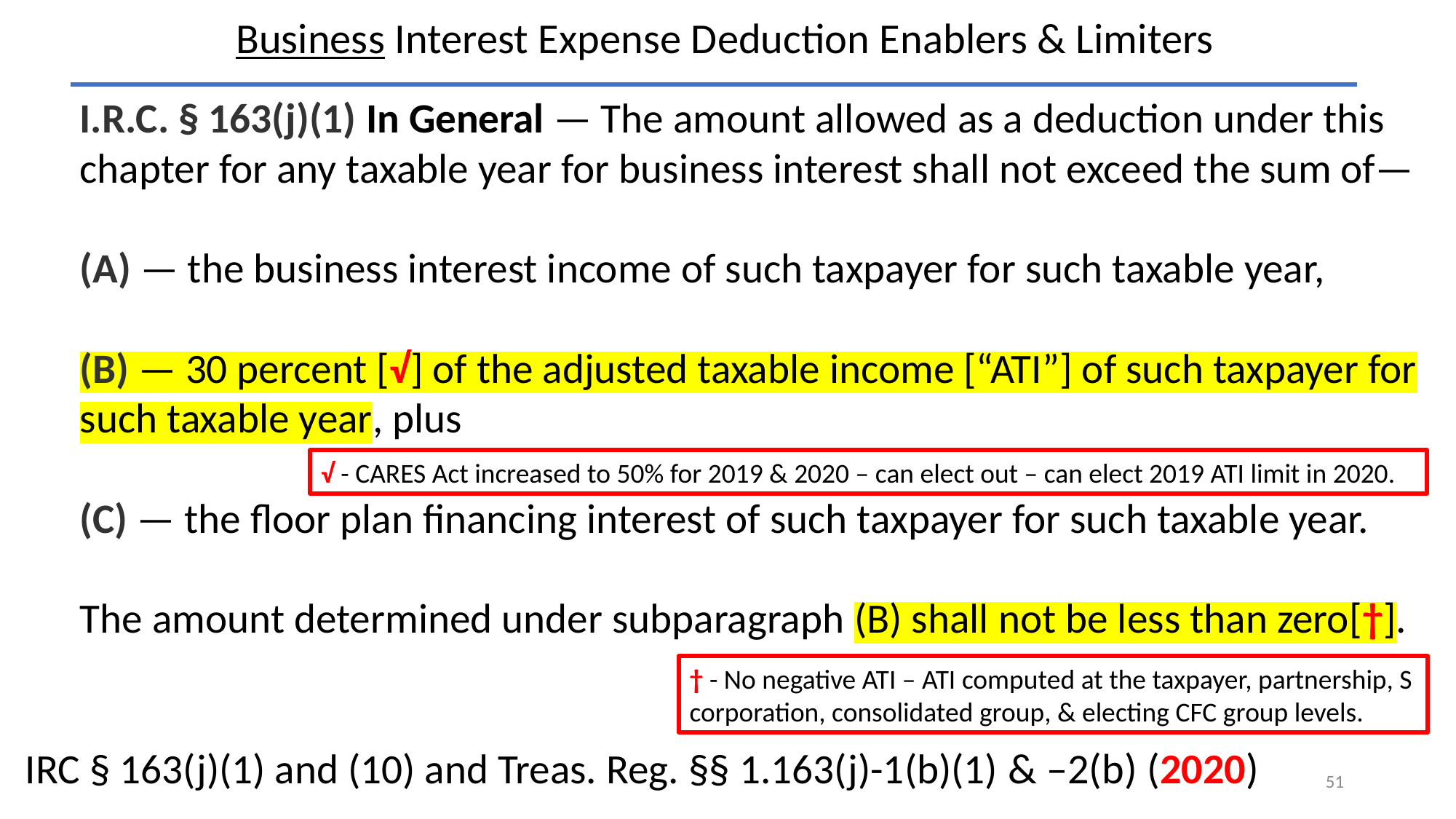

# Business Interest Expense Deduction Enablers & Limiters
I.R.C. § 163(j)(1) In General — The amount allowed as a deduction under this chapter for any taxable year for business interest shall not exceed the sum of—

(A) — the business interest income of such taxpayer for such taxable year,

(B) — 30 percent [√] of the adjusted taxable income [“ATI”] of such taxpayer for such taxable year, plus

(C) — the floor plan financing interest of such taxpayer for such taxable year.

The amount determined under subparagraph (B) shall not be less than zero[†].

IRC § 163(j)(1) and (10) and Treas. Reg. §§ 1.163(j)-1(b)(1) & –2(b) (2020)
√ - CARES Act increased to 50% for 2019 & 2020 – can elect out – can elect 2019 ATI limit in 2020.
† - No negative ATI – ATI computed at the taxpayer, partnership, S corporation, consolidated group, & electing CFC group levels.
51